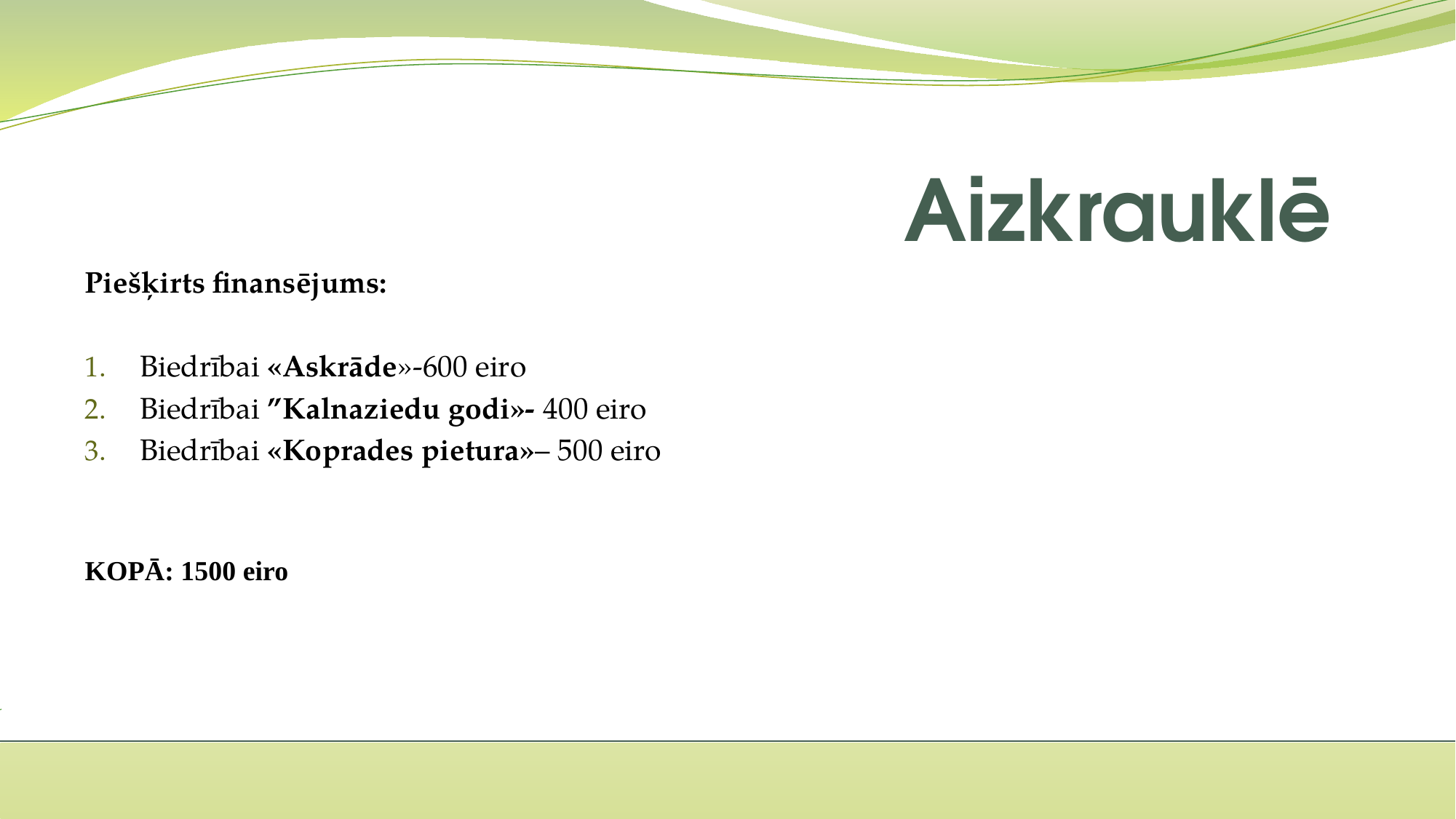

# Aizkrauklē
Piešķirts finansējums:

Biedrībai «Askrāde»-600 eiro
Biedrībai ”Kalnaziedu godi»- 400 eiro
Biedrībai «Koprades pietura»– 500 eiro

KOPĀ: 1500 eiro